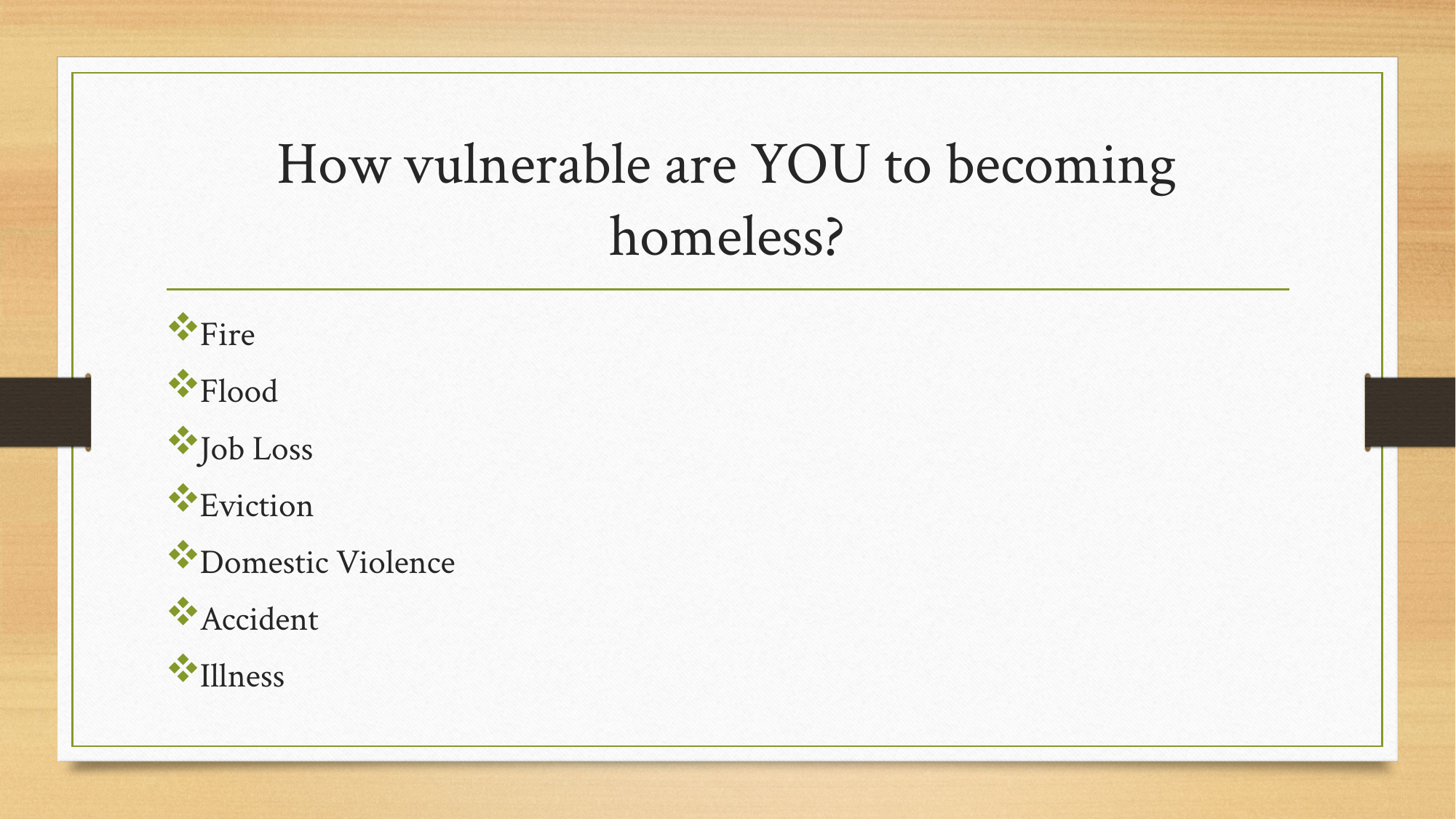

# How vulnerable are YOU to becoming homeless?
Fire
Flood
Job Loss
Eviction
Domestic Violence
Accident
Illness